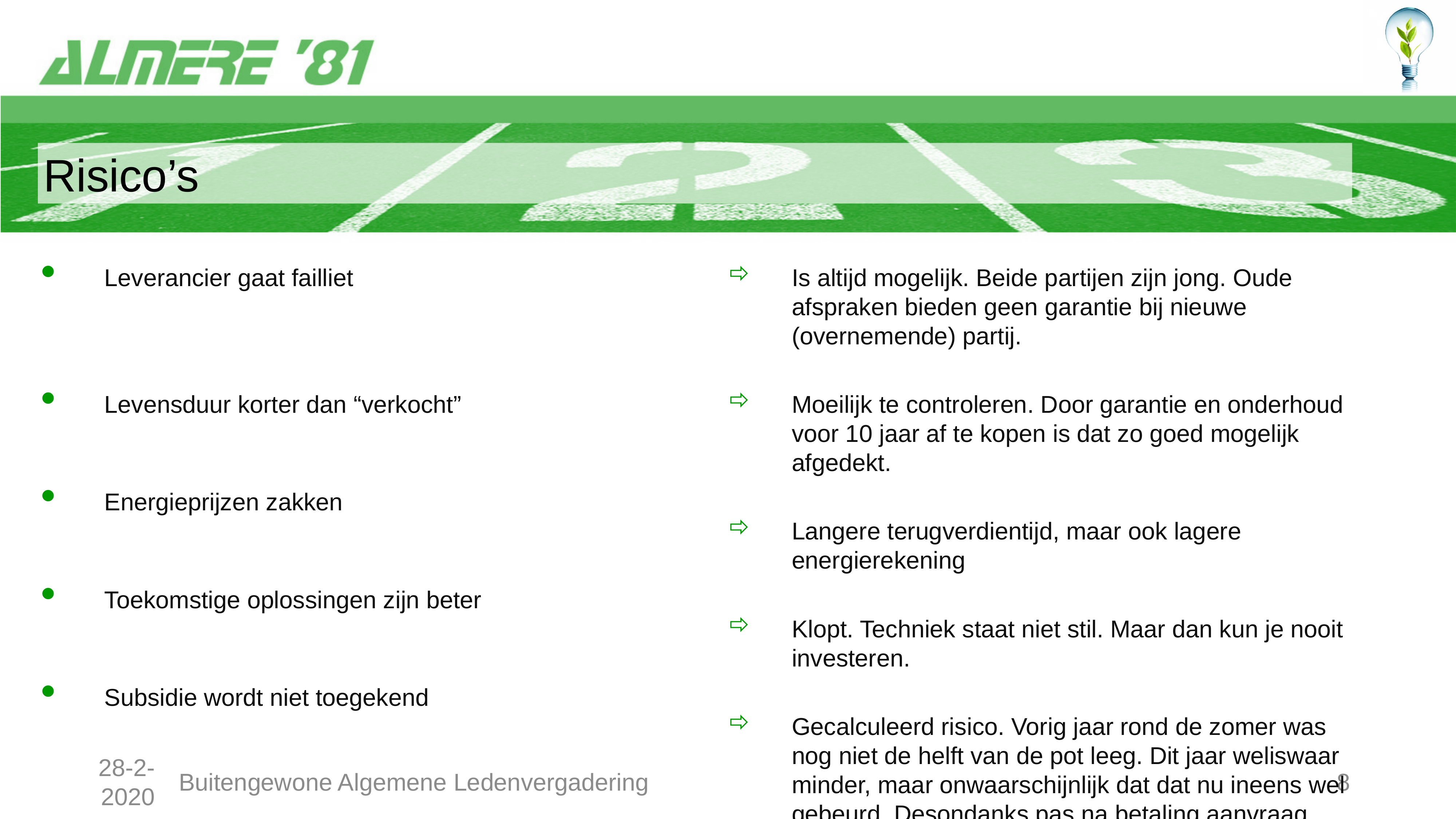

# Risico’s
Leverancier gaat failliet
Levensduur korter dan “verkocht”
Energieprijzen zakken
Toekomstige oplossingen zijn beter
Subsidie wordt niet toegekend
Is altijd mogelijk. Beide partijen zijn jong. Oude afspraken bieden geen garantie bij nieuwe (overnemende) partij.
Moeilijk te controleren. Door garantie en onderhoud voor 10 jaar af te kopen is dat zo goed mogelijk afgedekt.
Langere terugverdientijd, maar ook lagere energierekening
Klopt. Techniek staat niet stil. Maar dan kun je nooit investeren.
Gecalculeerd risico. Vorig jaar rond de zomer was nog niet de helft van de pot leeg. Dit jaar weliswaar minder, maar onwaarschijnlijk dat dat nu ineens wel gebeurd. Desondanks pas na betaling aanvraag mogelijk.
8
28-2-2020
Buitengewone Algemene Ledenvergadering